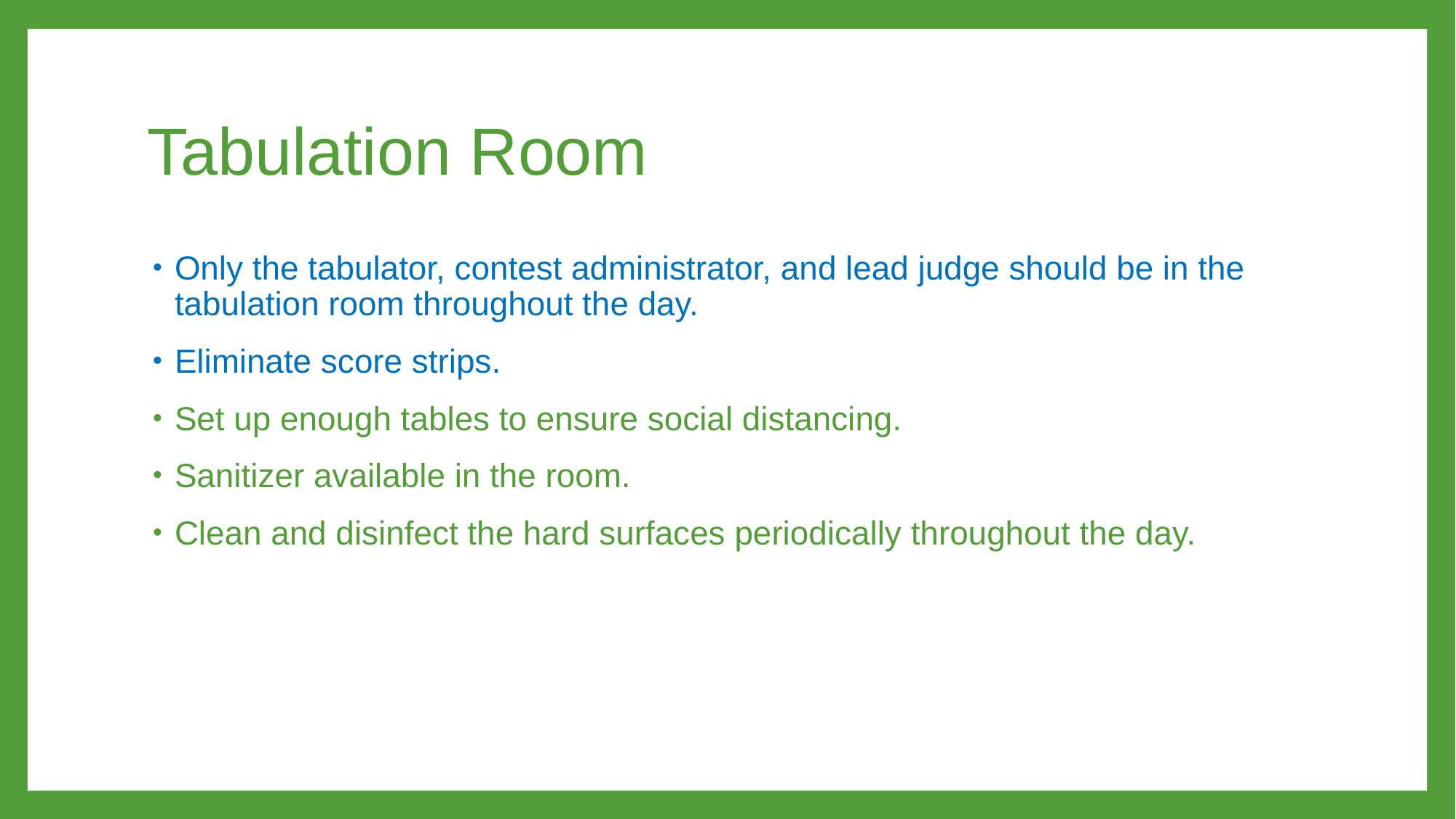

# Tabulation Room
Only the tabulator, contest administrator, and lead judge should be in the tabulation room throughout the day.
Eliminate score strips.
Set up enough tables to ensure social distancing.
Sanitizer available in the room.
Clean and disinfect the hard surfaces periodically throughout the day.